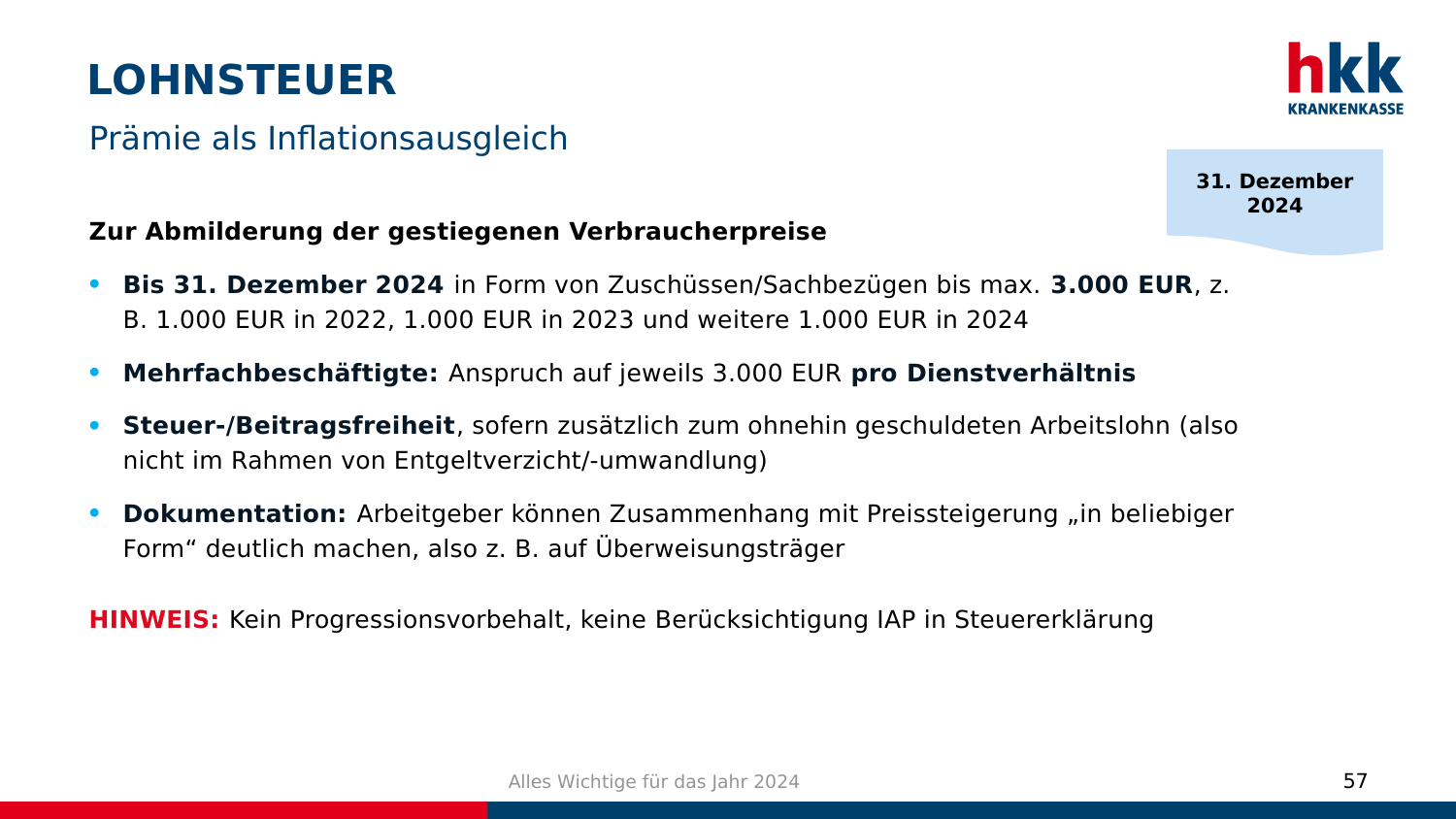

# LOHNSTEUER
Prämie als Inflationsausgleich
31. Dezember 2024
Zur Abmilderung der gestiegenen Verbraucherpreise
Bis 31. Dezember 2024 in Form von Zuschüssen/Sachbezügen bis max. 3.000 EUR, z. B. 1.000 EUR in 2022, 1.000 EUR in 2023 und weitere 1.000 EUR in 2024
Mehrfachbeschäftigte: Anspruch auf jeweils 3.000 EUR pro Dienstverhältnis
Steuer-/Beitragsfreiheit, sofern zusätzlich zum ohnehin geschuldeten Arbeitslohn (also nicht im Rahmen von Entgeltverzicht/-umwandlung)
Dokumentation: Arbeitgeber können Zusammenhang mit Preissteigerung „in beliebiger Form“ deutlich machen, also z. B. auf Überweisungsträger
HINWEIS: Kein Progressionsvorbehalt, keine Berücksichtigung IAP in Steuererklärung
Alles Wichtige für das Jahr 2024
57